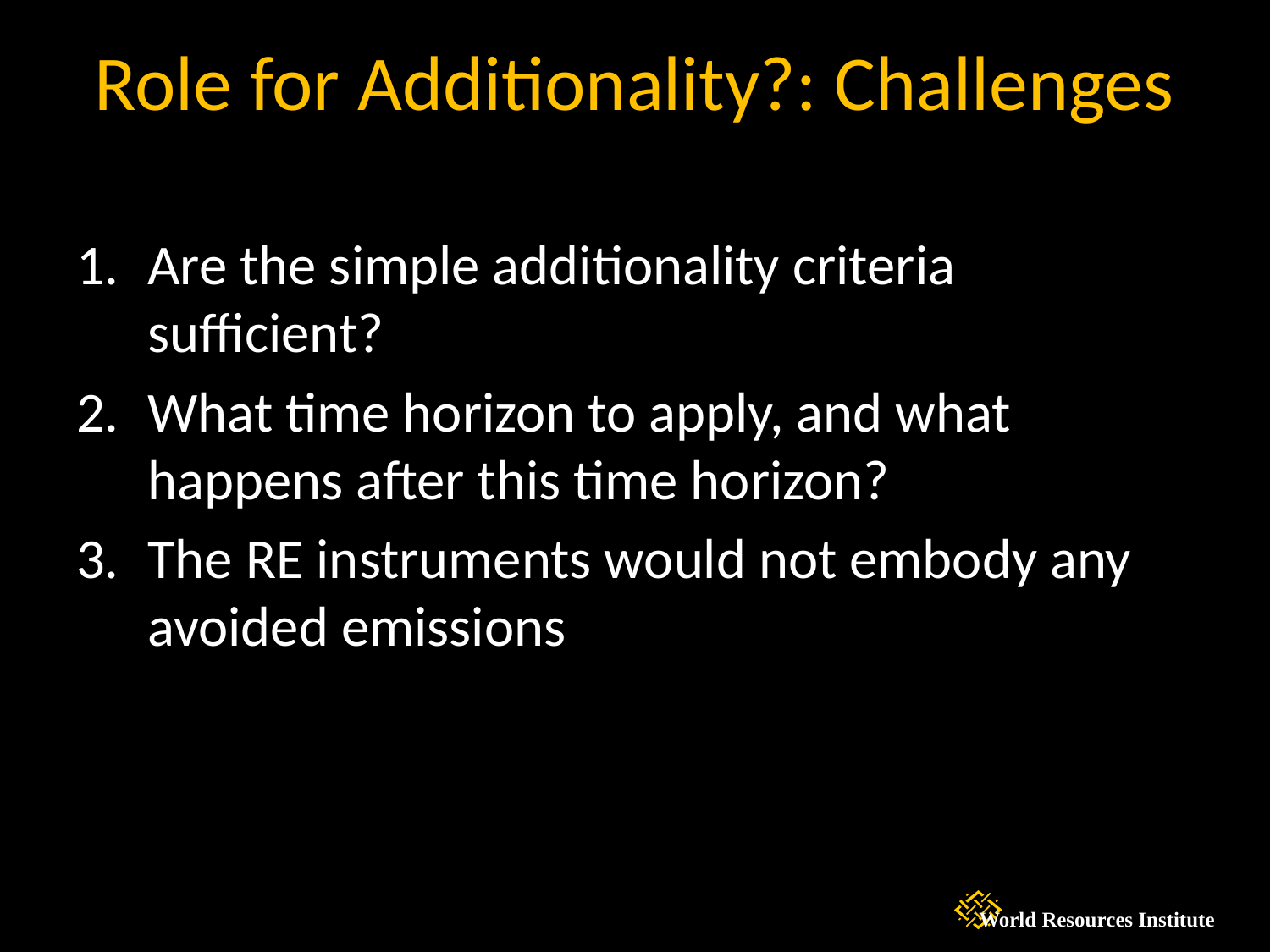

# Role for Additionality?: Challenges
Are the simple additionality criteria sufficient?
What time horizon to apply, and what happens after this time horizon?
The RE instruments would not embody any avoided emissions

World Resources Institute